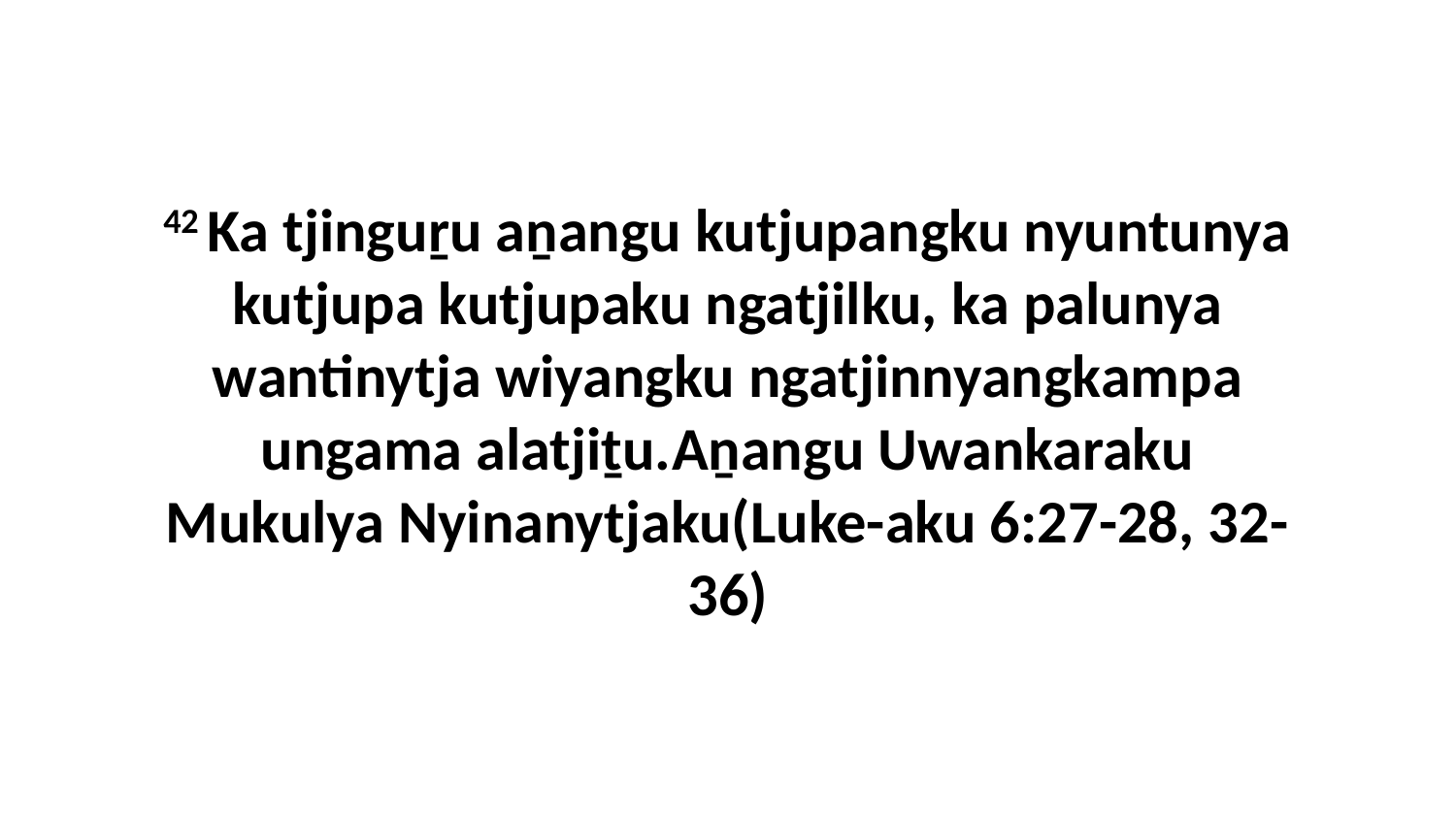

42 Ka tjinguṟu aṉangu kutjupangku nyuntunya kutjupa kutjupaku ngatjilku, ka palunya wantinytja wiyangku ngatjinnyangkampa ungama alatjiṯu.Aṉangu Uwankaraku Mukulya Nyinanytjaku(Luke-aku 6:27-28, 32-36)